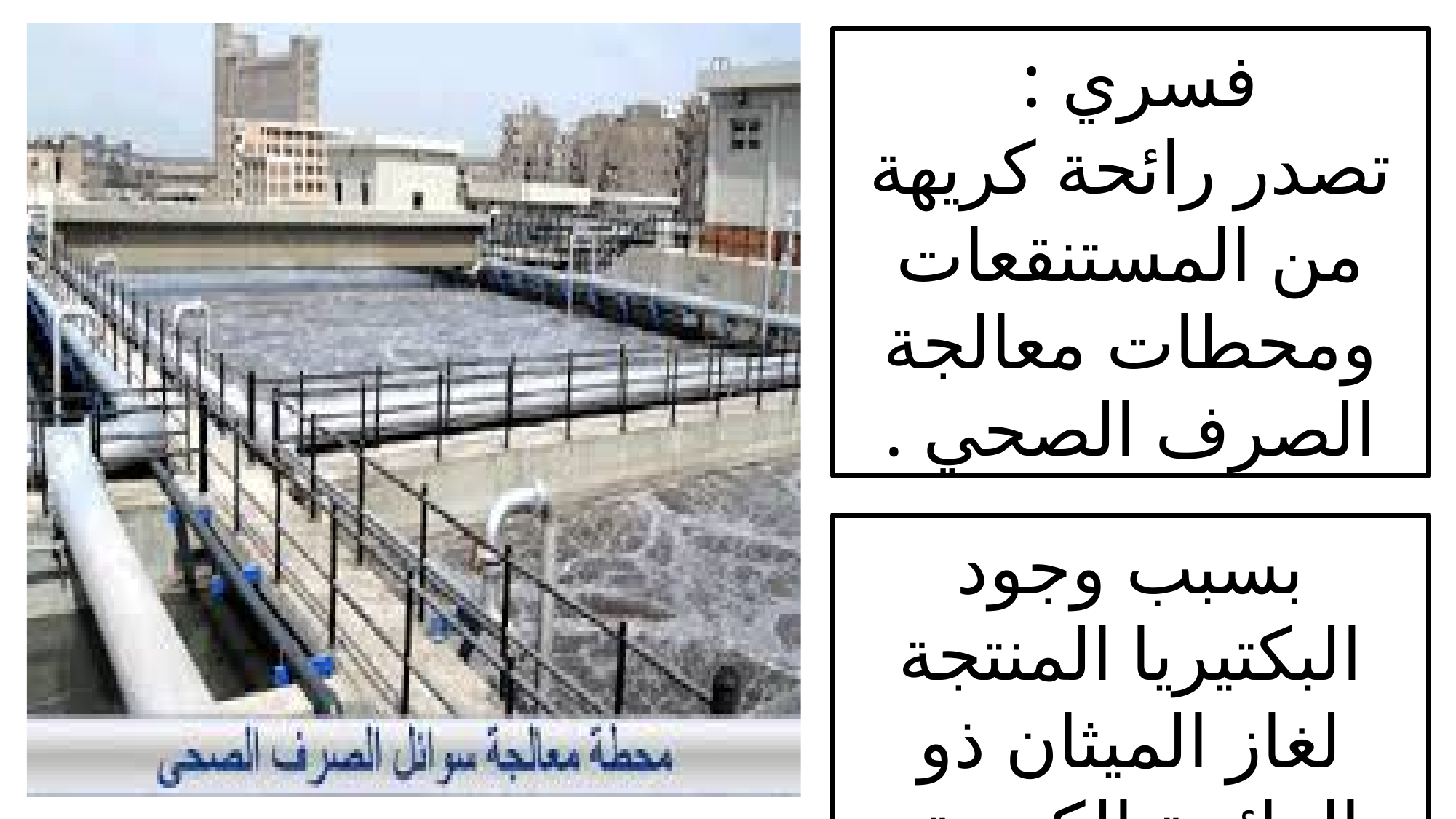

فسري :
تصدر رائحة كريهة من المستنقعات ومحطات معالجة الصرف الصحي .
بسبب وجود البكتيريا المنتجة لغاز الميثان ذو الرائحة الكريهة